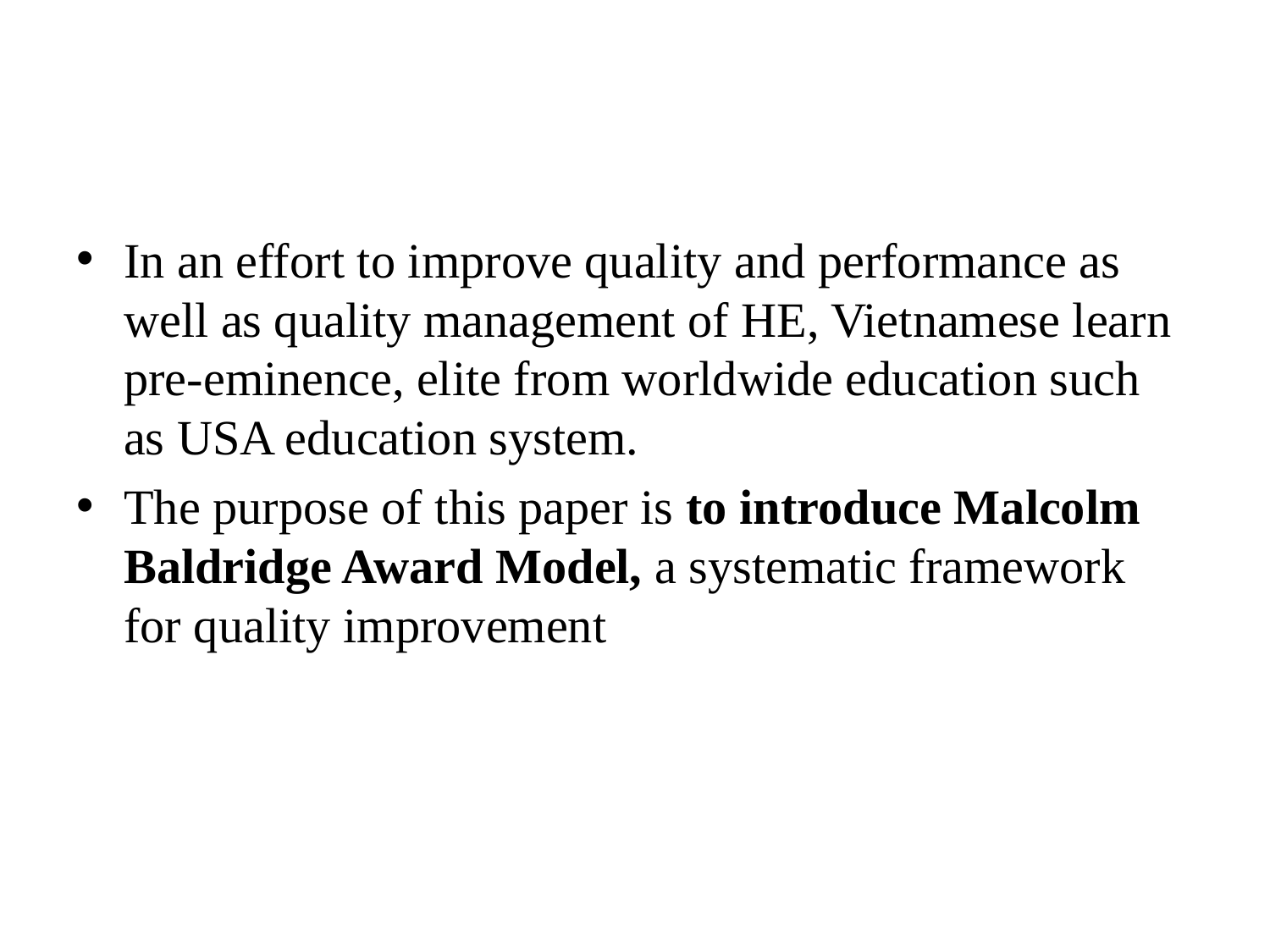

#
In an effort to improve quality and performance as well as quality management of HE, Vietnamese learn pre-eminence, elite from worldwide education such as USA education system.
The purpose of this paper is to introduce Malcolm Baldridge Award Model, a systematic framework for quality improvement